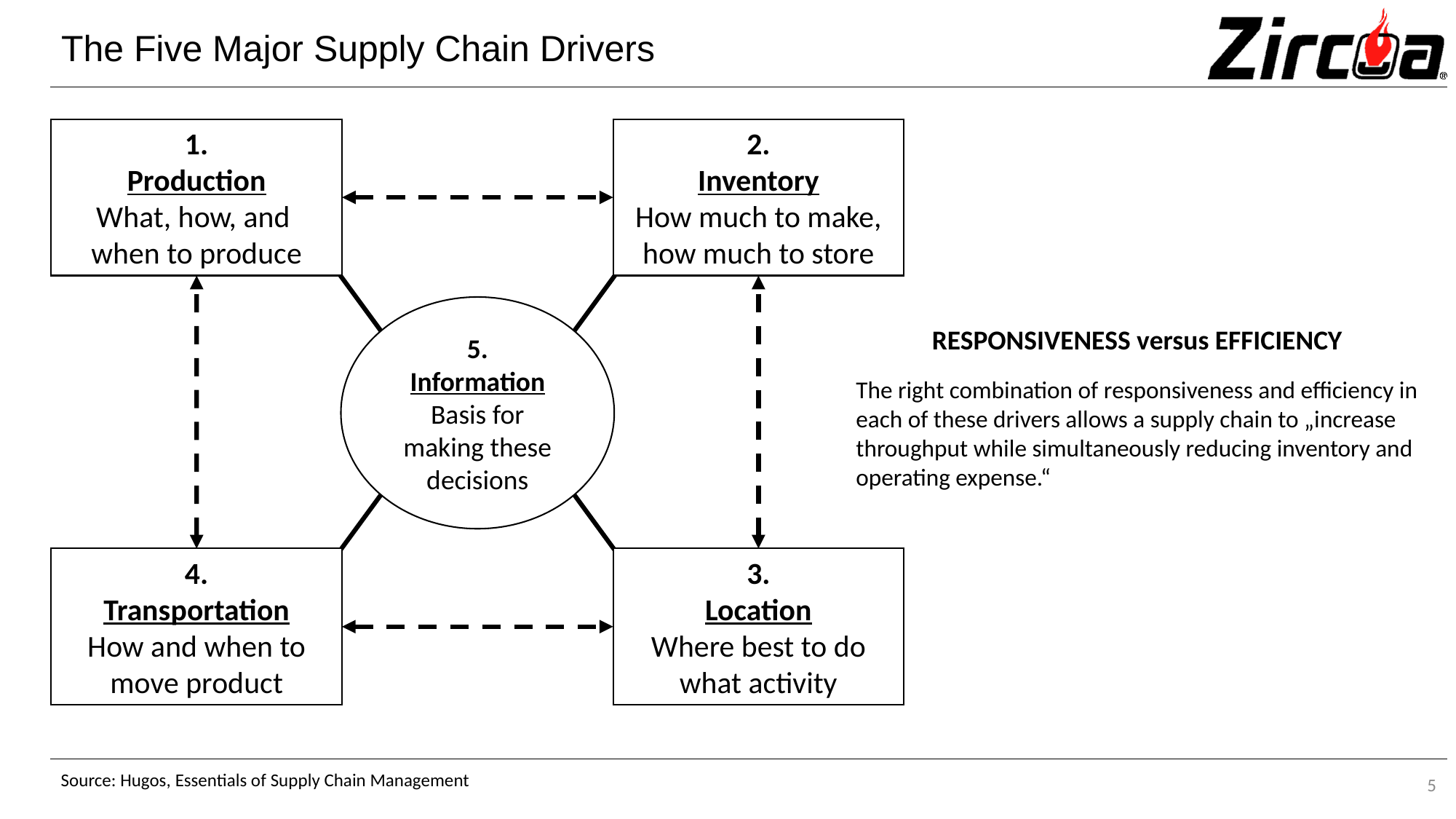

# The Five Major Supply Chain Drivers
1.
Production
What, how, and  when to produce
2.
Inventory
How much to make, how much to store
5.
Information
Basis for making these decisions
RESPONSIVENESS versus EFFICIENCY

The right combination of responsiveness and efficiency in each of these drivers allows a supply chain to „increase throughput while simultaneously reducing inventory and operating expense.“
4.
Transportation
How and when to move product
3.
Location
Where best to do what activity
Source: Hugos, Essentials of Supply Chain Management
5